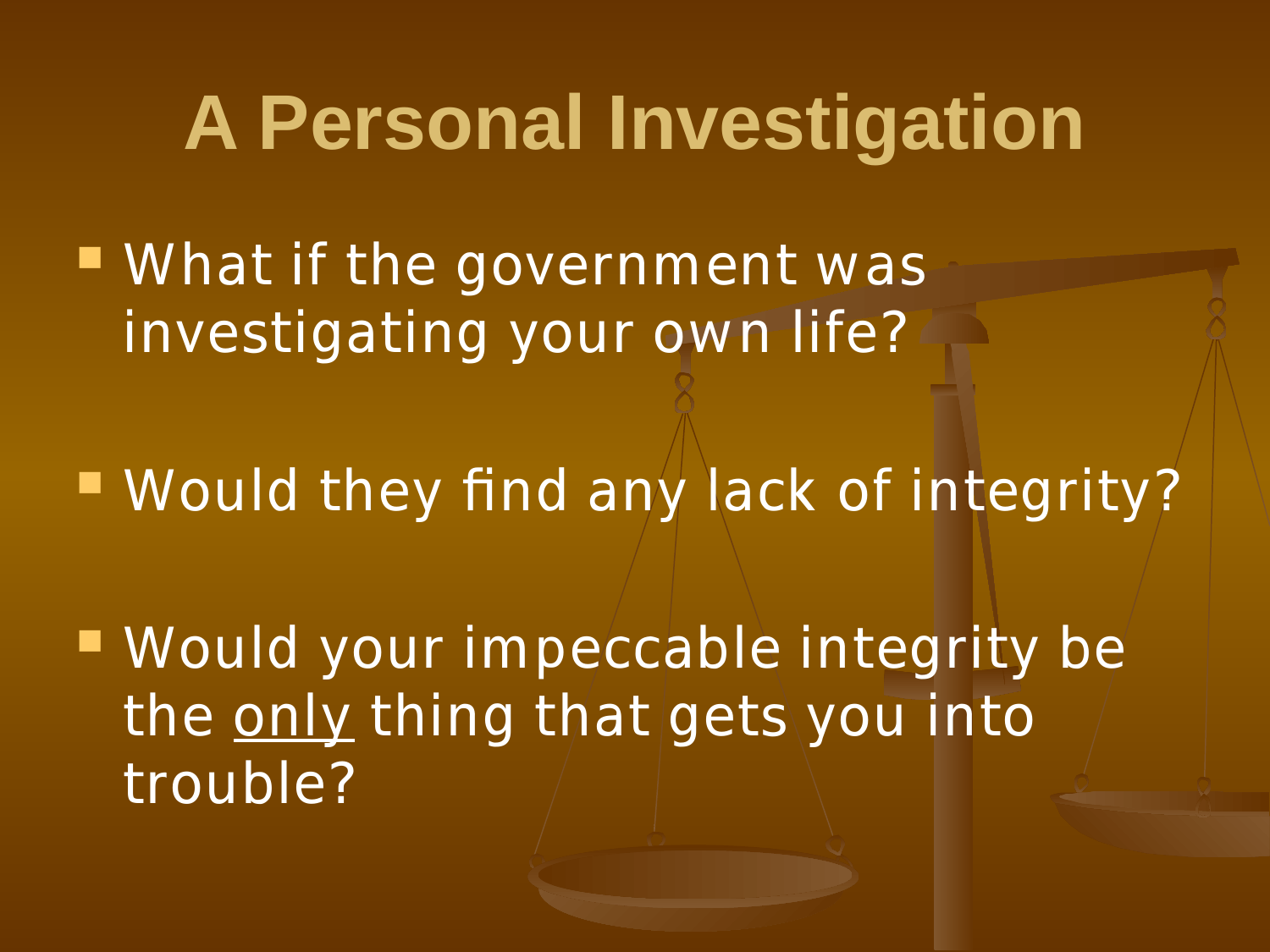

# A Personal Investigation
What if the government was investigating your own life?

Would they find any lack of integrity?

Would your impeccable integrity be the only thing that gets you into trouble?